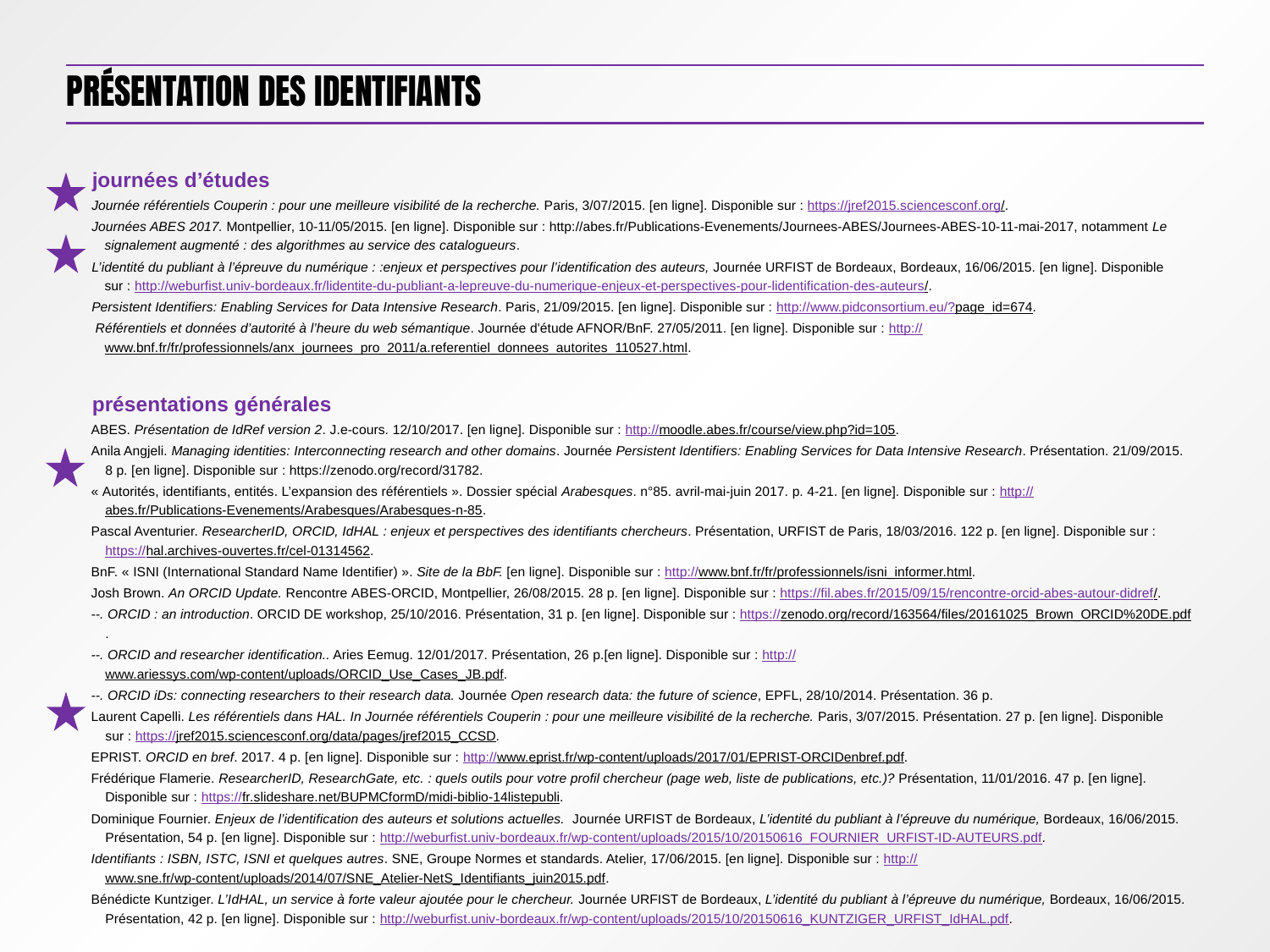

# Présentation des identifiants
journées d’études
Journée référentiels Couperin : pour une meilleure visibilité de la recherche. Paris, 3/07/2015. [en ligne]. Disponible sur : https://jref2015.sciencesconf.org/.
Journées ABES 2017. Montpellier, 10-11/05/2015. [en ligne]. Disponible sur : http://abes.fr/Publications-Evenements/Journees-ABES/Journees-ABES-10-11-mai-2017, notamment Le signalement augmenté : des algorithmes au service des catalogueurs.
L’identité du publiant à l’épreuve du numérique : :enjeux et perspectives pour l’identification des auteurs, Journée URFIST de Bordeaux, Bordeaux, 16/06/2015. [en ligne]. Disponible sur : http://weburfist.univ-bordeaux.fr/lidentite-du-publiant-a-lepreuve-du-numerique-enjeux-et-perspectives-pour-lidentification-des-auteurs/.
Persistent Identifiers: Enabling Services for Data Intensive Research. Paris, 21/09/2015. [en ligne]. Disponible sur : http://www.pidconsortium.eu/?page_id=674.
 Référentiels et données d’autorité à l’heure du web sémantique. Journée d'étude AFNOR/BnF. 27/05/2011. [en ligne]. Disponible sur : http://www.bnf.fr/fr/professionnels/anx_journees_pro_2011/a.referentiel_donnees_autorites_110527.html.

présentations générales
ABES. Présentation de IdRef version 2. J.e-cours. 12/10/2017. [en ligne]. Disponible sur : http://moodle.abes.fr/course/view.php?id=105.
Anila Angjeli. Managing identities: Interconnecting research and other domains. Journée Persistent Identifiers: Enabling Services for Data Intensive Research. Présentation. 21/09/2015. 8 p. [en ligne]. Disponible sur : https://zenodo.org/record/31782.
« Autorités, identifiants, entités. L’expansion des référentiels ». Dossier spécial Arabesques. n°85. avril-mai-juin 2017. p. 4-21. [en ligne]. Disponible sur : http://abes.fr/Publications-Evenements/Arabesques/Arabesques-n-85.
Pascal Aventurier. ResearcherID, ORCID, IdHAL : enjeux et perspectives des identifiants chercheurs. Présentation, URFIST de Paris, 18/03/2016. 122 p. [en ligne]. Disponible sur : https://hal.archives-ouvertes.fr/cel-01314562.
BnF. « ISNI (International Standard Name Identifier) ». Site de la BbF. [en ligne]. Disponible sur : http://www.bnf.fr/fr/professionnels/isni_informer.html.
Josh Brown. An ORCID Update. Rencontre ABES-ORCID, Montpellier, 26/08/2015. 28 p. [en ligne]. Disponible sur : https://fil.abes.fr/2015/09/15/rencontre-orcid-abes-autour-didref/.
--. ORCID : an introduction. ORCID DE workshop, 25/10/2016. Présentation, 31 p. [en ligne]. Disponible sur : https://zenodo.org/record/163564/files/20161025_Brown_ORCID%20DE.pdf.
--. ORCID and researcher identification.. Aries Eemug. 12/01/2017. Présentation, 26 p.[en ligne]. Disponible sur : http://www.ariessys.com/wp-content/uploads/ORCID_Use_Cases_JB.pdf.
--. ORCID iDs: connecting researchers to their research data. Journée Open research data: the future of science, EPFL, 28/10/2014. Présentation. 36 p.
Laurent Capelli. Les référentiels dans HAL. In Journée référentiels Couperin : pour une meilleure visibilité de la recherche. Paris, 3/07/2015. Présentation. 27 p. [en ligne]. Disponible sur : https://jref2015.sciencesconf.org/data/pages/jref2015_CCSD.
EPRIST. ORCID en bref. 2017. 4 p. [en ligne]. Disponible sur : http://www.eprist.fr/wp-content/uploads/2017/01/EPRIST-ORCIDenbref.pdf.
Frédérique Flamerie. ResearcherID, ResearchGate, etc. : quels outils pour votre profil chercheur (page web, liste de publications, etc.)? Présentation, 11/01/2016. 47 p. [en ligne]. Disponible sur : https://fr.slideshare.net/BUPMCformD/midi-biblio-14listepubli.
Dominique Fournier. Enjeux de l’identification des auteurs et solutions actuelles.  Journée URFIST de Bordeaux, L’identité du publiant à l’épreuve du numérique, Bordeaux, 16/06/2015. Présentation, 54 p. [en ligne]. Disponible sur : http://weburfist.univ-bordeaux.fr/wp-content/uploads/2015/10/20150616_FOURNIER_URFIST-ID-AUTEURS.pdf.
Identifiants : ISBN, ISTC, ISNI et quelques autres. SNE, Groupe Normes et standards. Atelier, 17/06/2015. [en ligne]. Disponible sur : http://www.sne.fr/wp-content/uploads/2014/07/SNE_Atelier-NetS_Identifiants_juin2015.pdf.
Bénédicte Kuntziger. L’IdHAL, un service à forte valeur ajoutée pour le chercheur. Journée URFIST de Bordeaux, L’identité du publiant à l’épreuve du numérique, Bordeaux, 16/06/2015. Présentation, 42 p. [en ligne]. Disponible sur : http://weburfist.univ-bordeaux.fr/wp-content/uploads/2015/10/20150616_KUNTZIGER_URFIST_IdHAL.pdf.